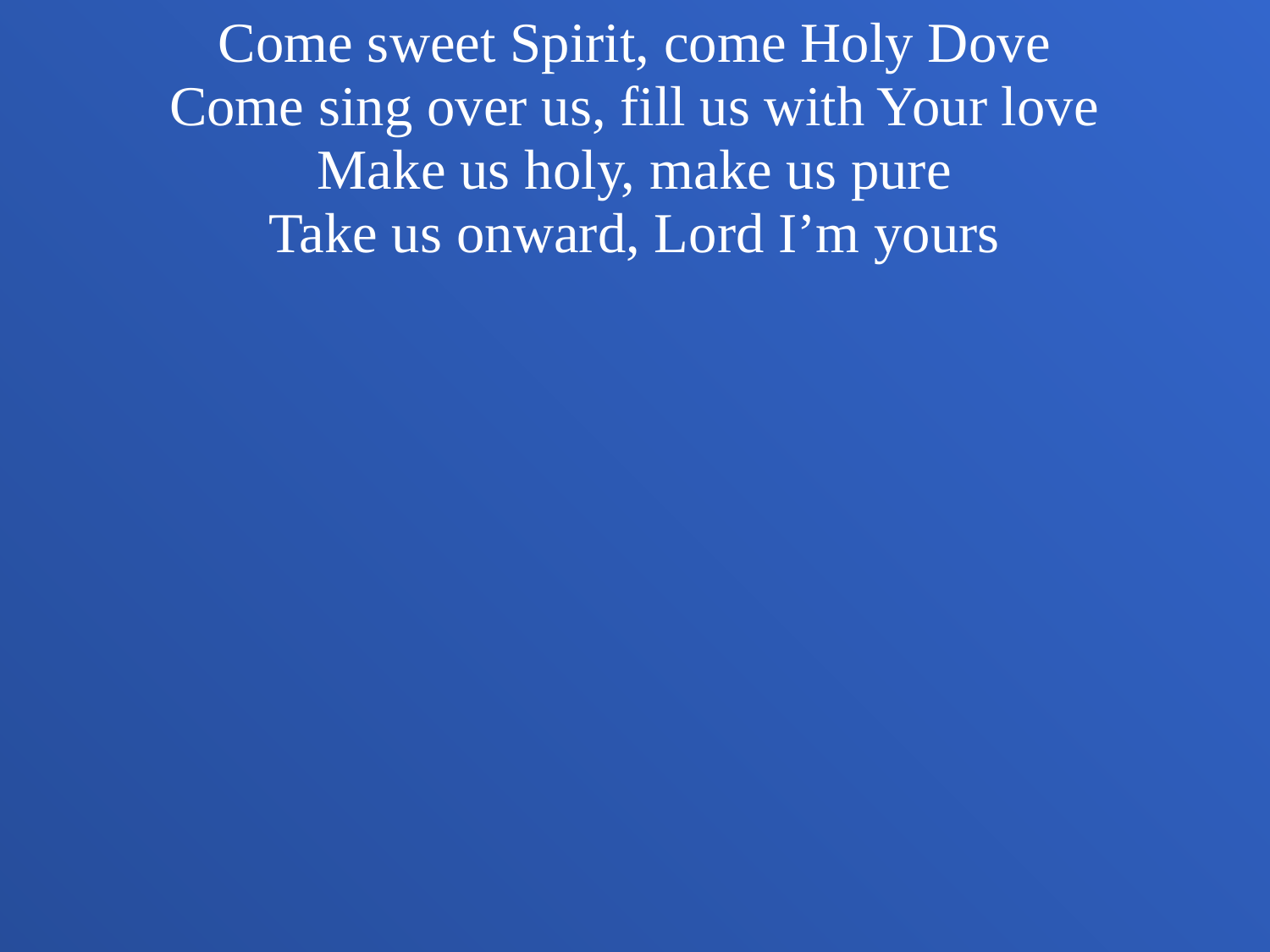

Come sweet Spirit, come Holy Dove
Come sing over us, fill us with Your love
Make us holy, make us pure
Take us onward, Lord I’m yours